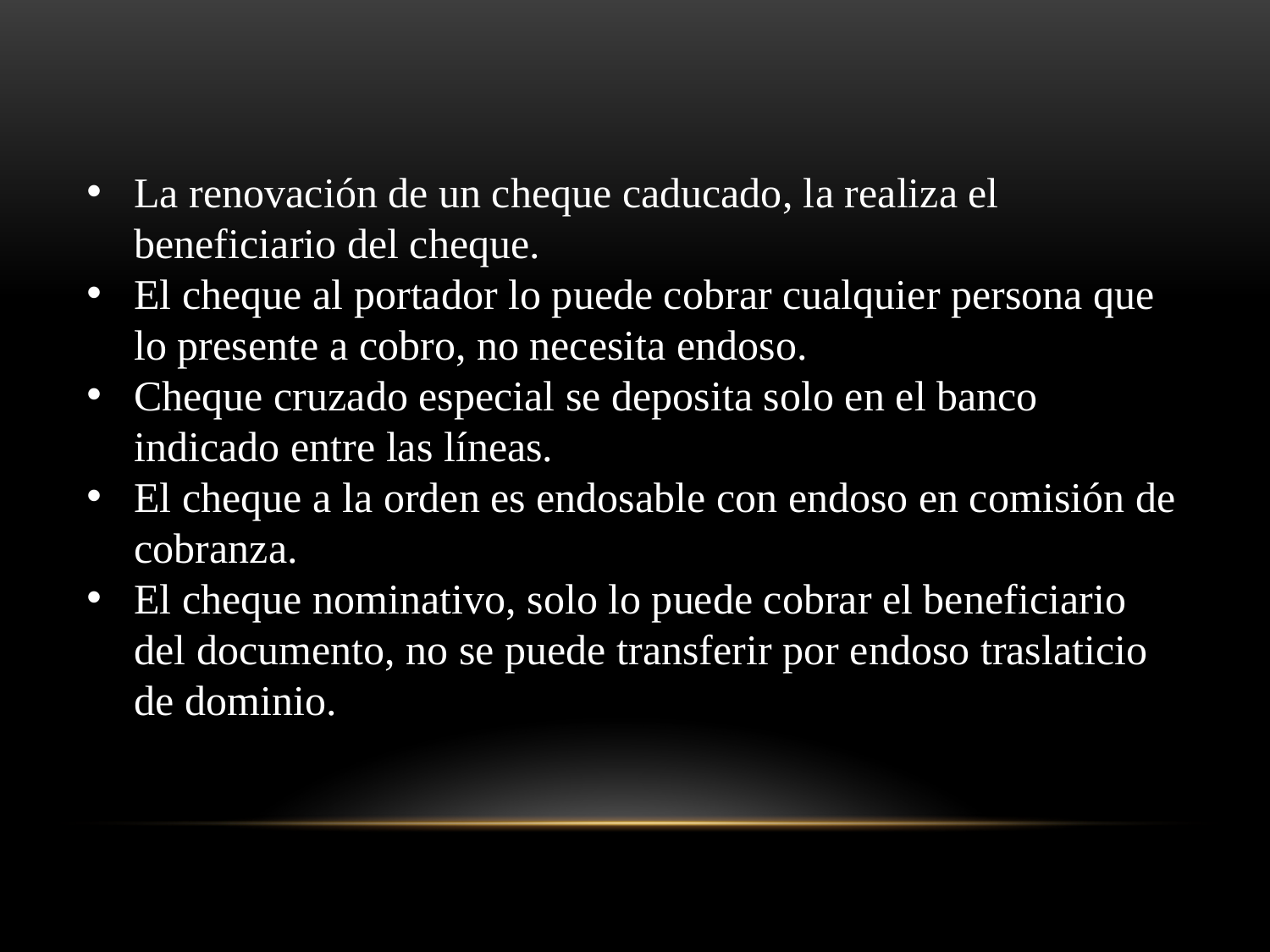

La renovación de un cheque caducado, la realiza el beneficiario del cheque.
El cheque al portador lo puede cobrar cualquier persona que lo presente a cobro, no necesita endoso.
Cheque cruzado especial se deposita solo en el banco indicado entre las líneas.
El cheque a la orden es endosable con endoso en comisión de cobranza.
El cheque nominativo, solo lo puede cobrar el beneficiario del documento, no se puede transferir por endoso traslaticio de dominio.